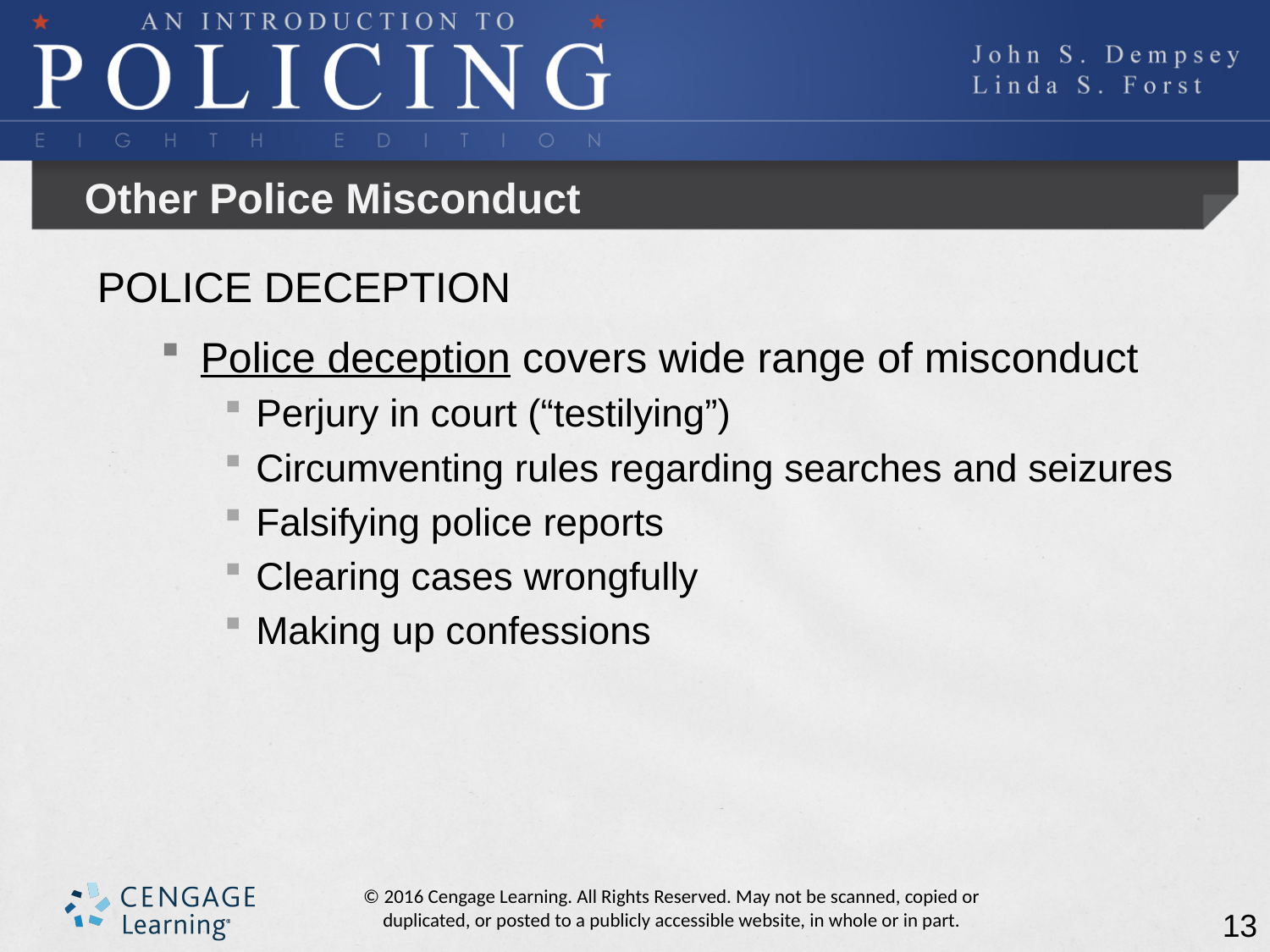

# Other Police Misconduct
POLICE DECEPTION
Police deception covers wide range of misconduct
Perjury in court (“testilying”)
Circumventing rules regarding searches and seizures
Falsifying police reports
Clearing cases wrongfully
Making up confessions

13